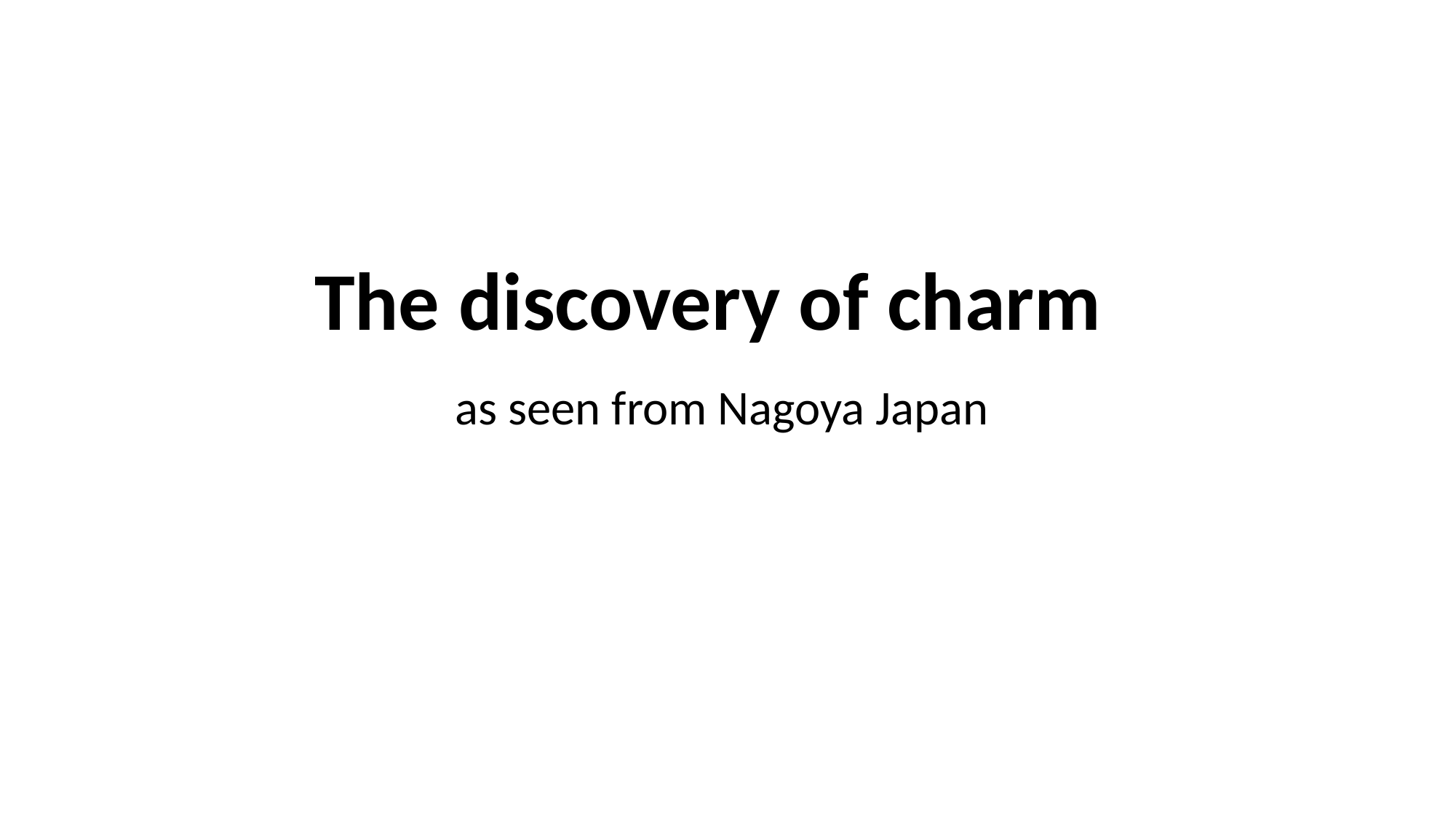

# The discovery of charm
as seen from Nagoya Japan